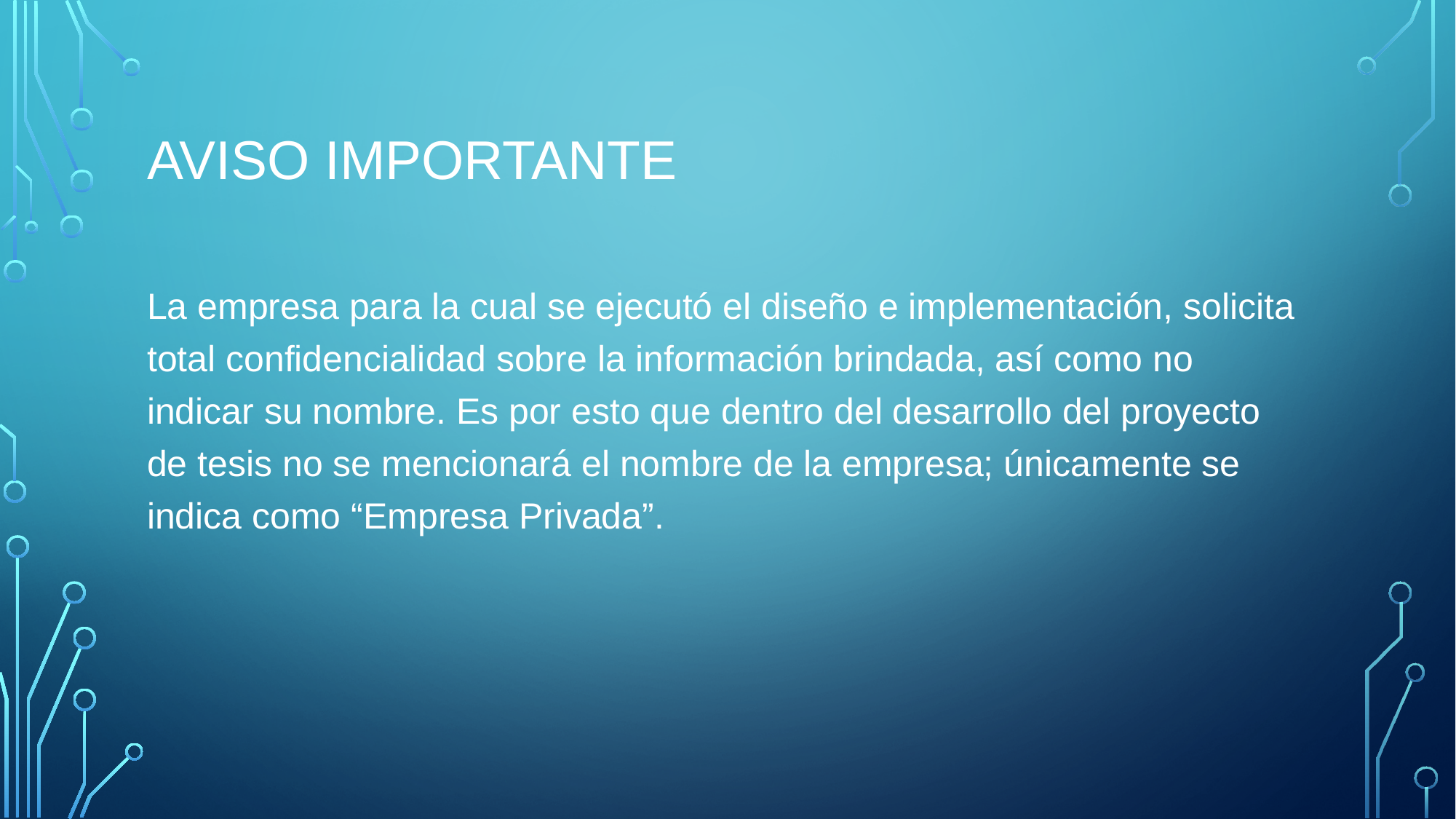

# Aviso IMPORTANTE
La empresa para la cual se ejecutó el diseño e implementación, solicita total confidencialidad sobre la información brindada, así como no indicar su nombre. Es por esto que dentro del desarrollo del proyecto de tesis no se mencionará el nombre de la empresa; únicamente se indica como “Empresa Privada”.